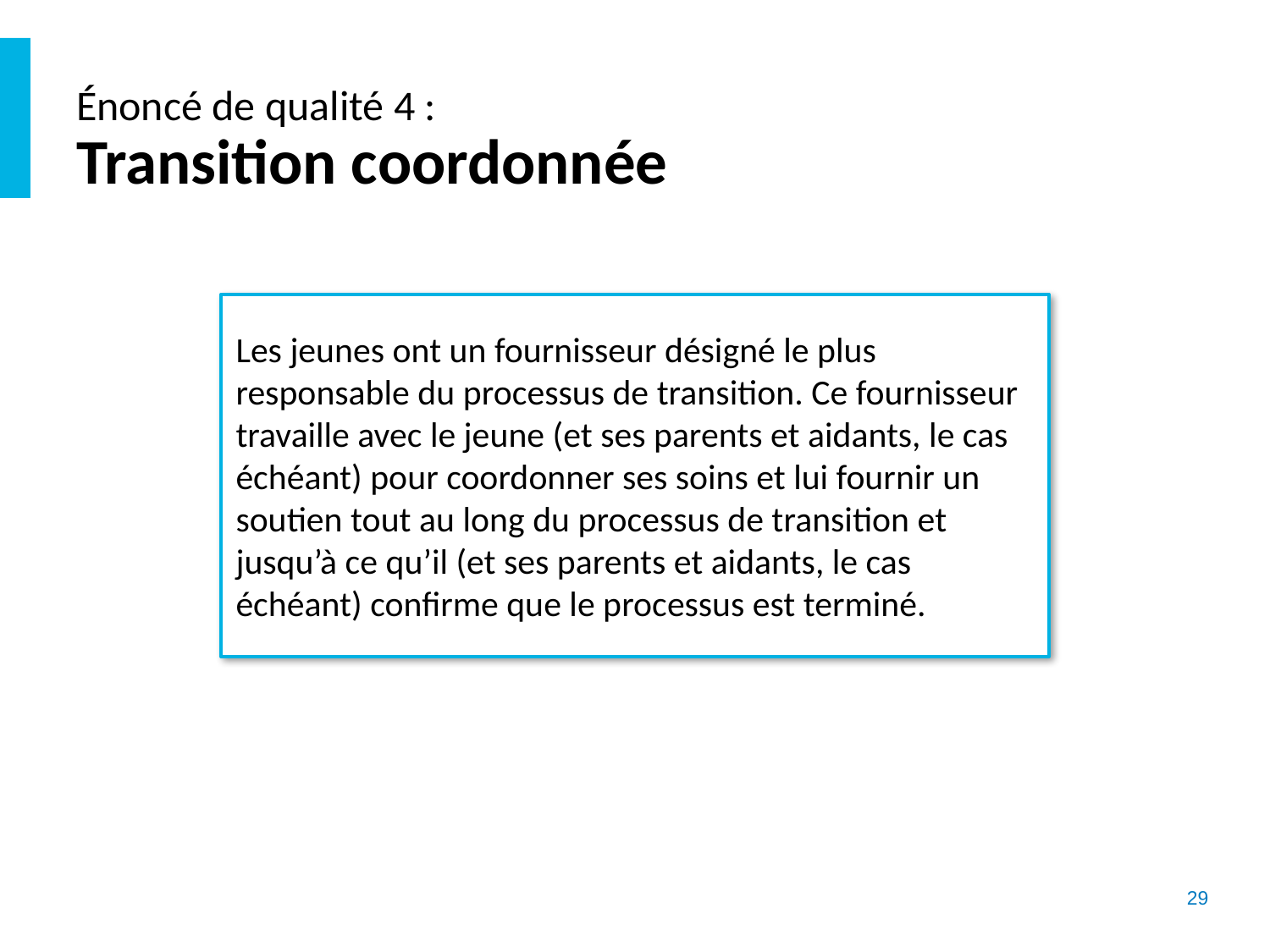

# Énoncé de qualité 4 : Transition coordonnée
Les jeunes ont un fournisseur désigné le plus responsable du processus de transition. Ce fournisseur travaille avec le jeune (et ses parents et aidants, le cas échéant) pour coordonner ses soins et lui fournir un soutien tout au long du processus de transition et jusqu’à ce qu’il (et ses parents et aidants, le cas échéant) confirme que le processus est terminé.